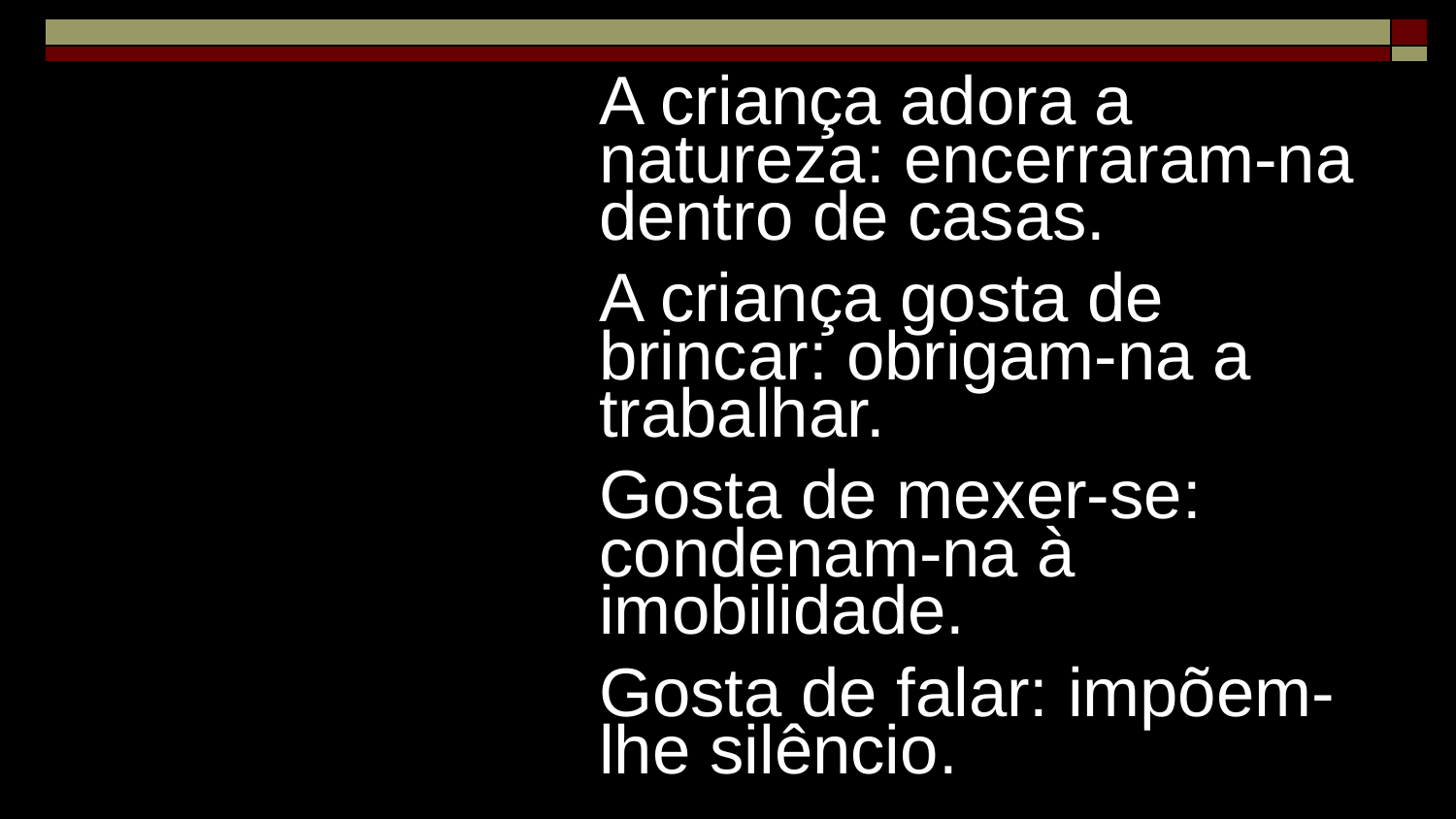

A criança adora a natureza: encerraram-na dentro de casas.
A criança gosta de brincar: obrigam-na a trabalhar.
Gosta de mexer-se: condenam-na à imobilidade.
Gosta de falar: impõem-lhe silêncio.